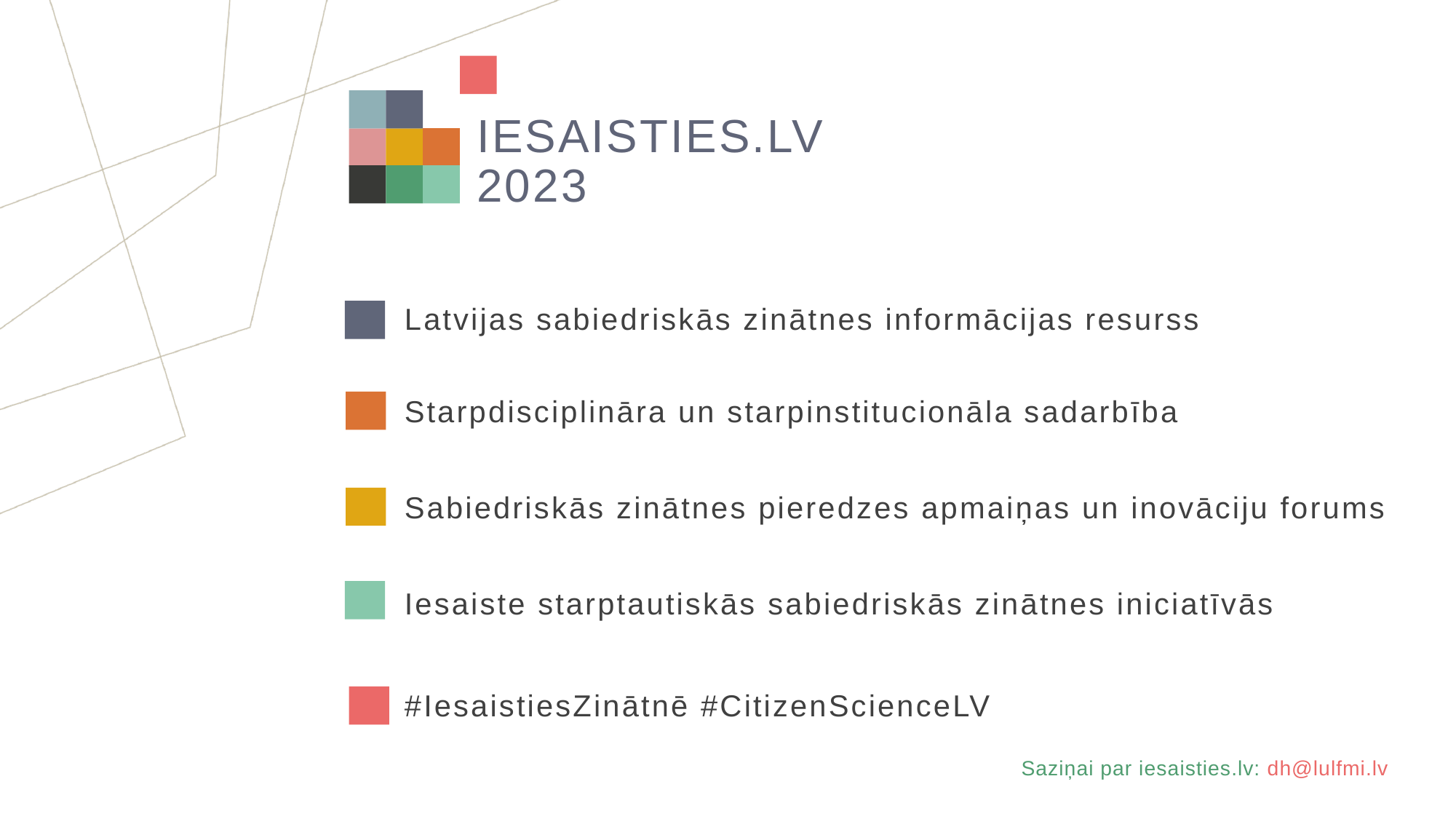

# iesaisties.lv 2023
Latvijas sabiedriskās zinātnes informācijas resurss

Starpdisciplināra un starpinstitucionāla sadarbība

Sabiedriskās zinātnes pieredzes apmaiņas un inovāciju forums

Iesaiste starptautiskās sabiedriskās zinātnes iniciatīvās

#IesaistiesZinātnē #CitizenScienceLV

Saziņai par iesaisties.lv: dh@lulfmi.lv